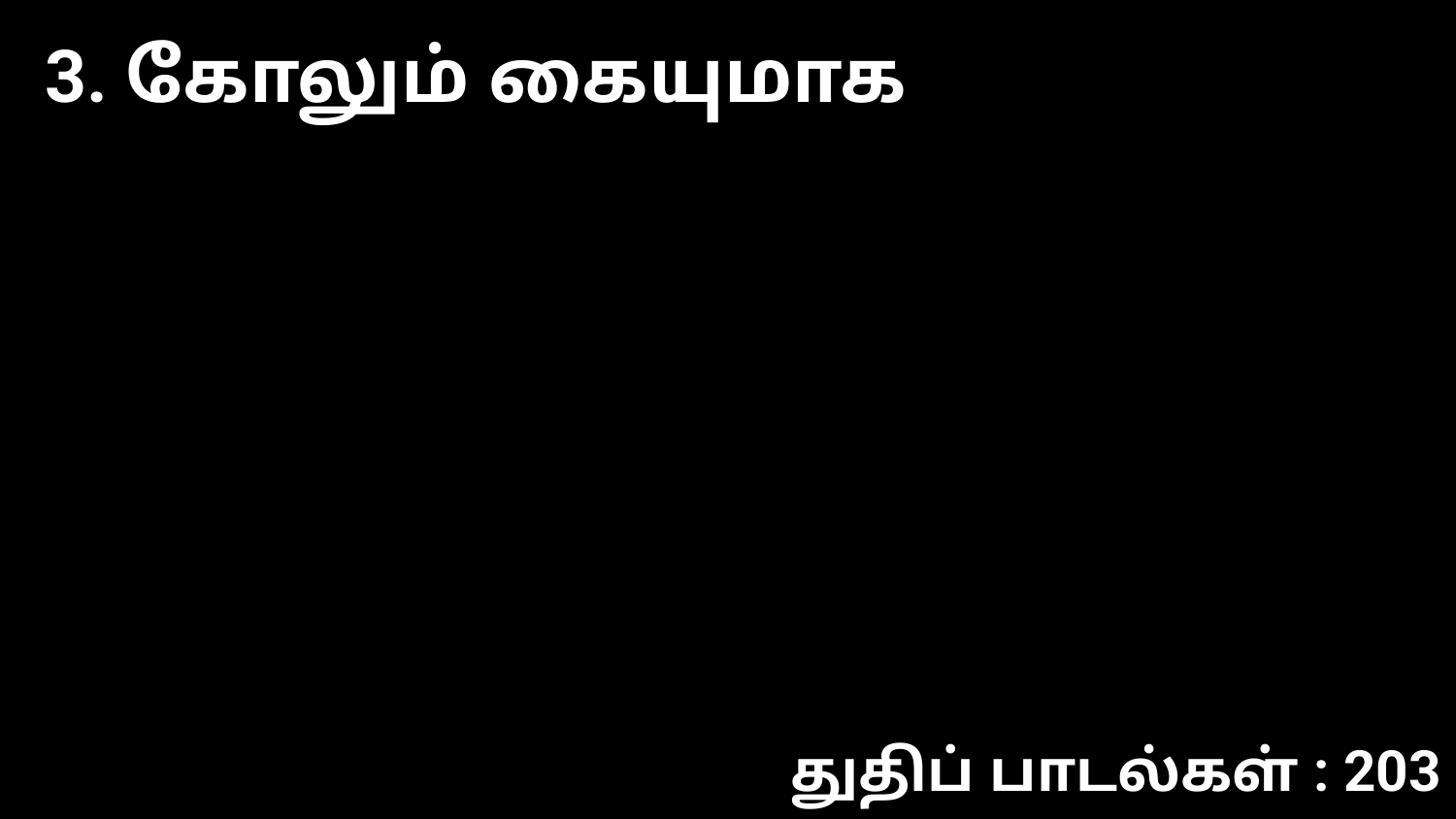

3. கோலும் கையுமாக
துதிப் பாடல்கள் : 203